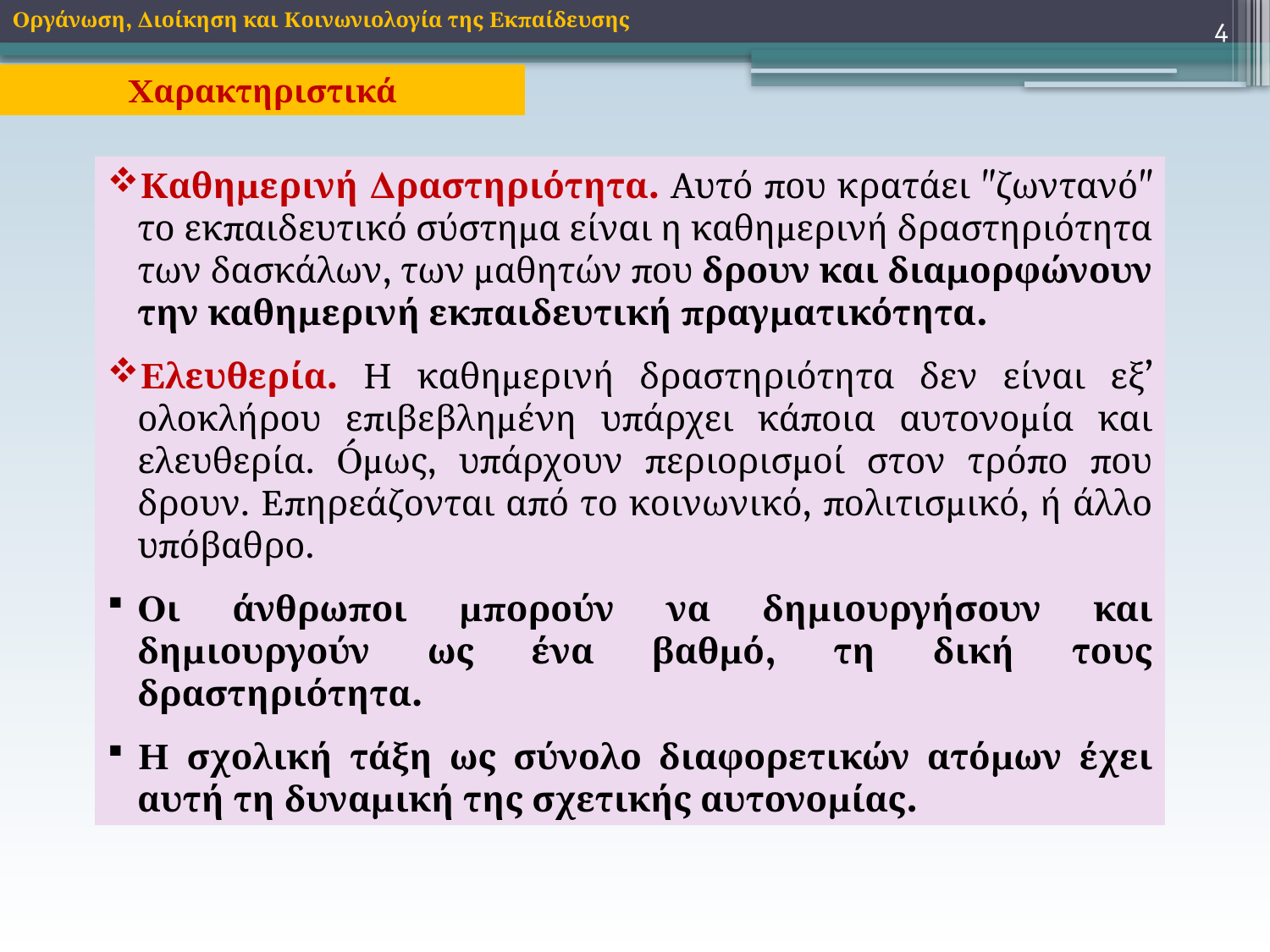

4
Οργάνωση, Διοίκηση και Κοινωνιολογία της Εκπαίδευσης
Χαρακτηριστικά
Καθημερινή Δραστηριότητα. Αυτό που κρατάει "ζωντανό" το εκπαιδευτικό σύστημα είναι η καθημερινή δραστηριότητα των δασκάλων, των μαθητών που δρουν και διαμορφώνουν την καθημερινή εκπαιδευτική πραγματικότητα.
Ελευθερία. Η καθημερινή δραστηριότητα δεν είναι εξ’ ολοκλήρου επιβεβλημένη υπάρχει κάποια αυτονομία και ελευθερία. Όμως, υπάρχουν περιορισμοί στον τρόπο που δρουν. Επηρεάζονται από το κοινωνικό, πολιτισμικό, ή άλλο υπόβαθρο.
Οι άνθρωποι μπορούν να δημιουργήσουν και δημιουργούν ως ένα βαθμό, τη δική τους δραστηριότητα.
Η σχολική τάξη ως σύνολο διαφορετικών ατόμων έχει αυτή τη δυναμική της σχετικής αυτονομίας.